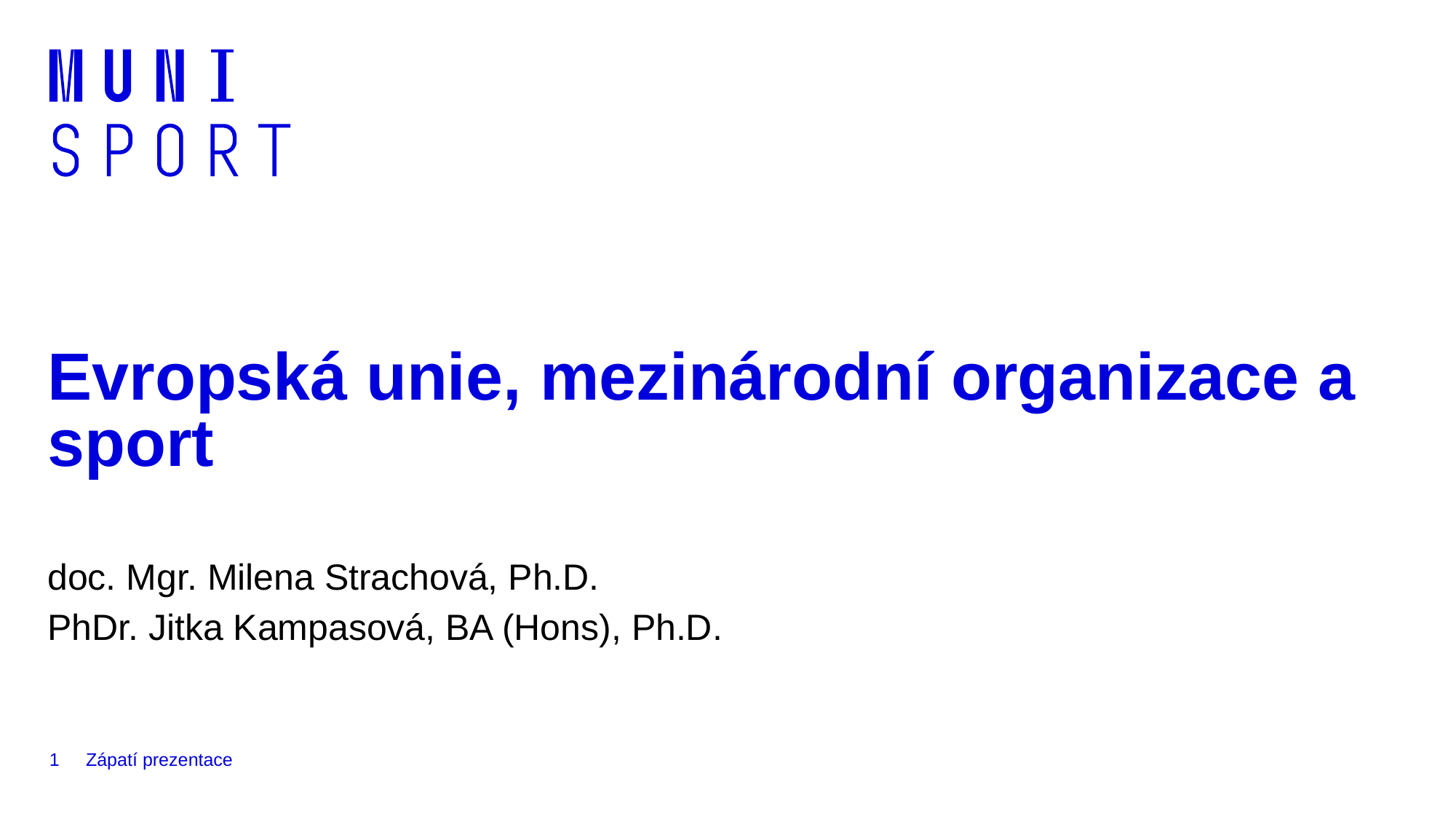

# Evropská unie, mezinárodní organizace a sport
doc. Mgr. Milena Strachová, Ph.D.
PhDr. Jitka Kampasová, BA (Hons), Ph.D.

1
Zápatí prezentace